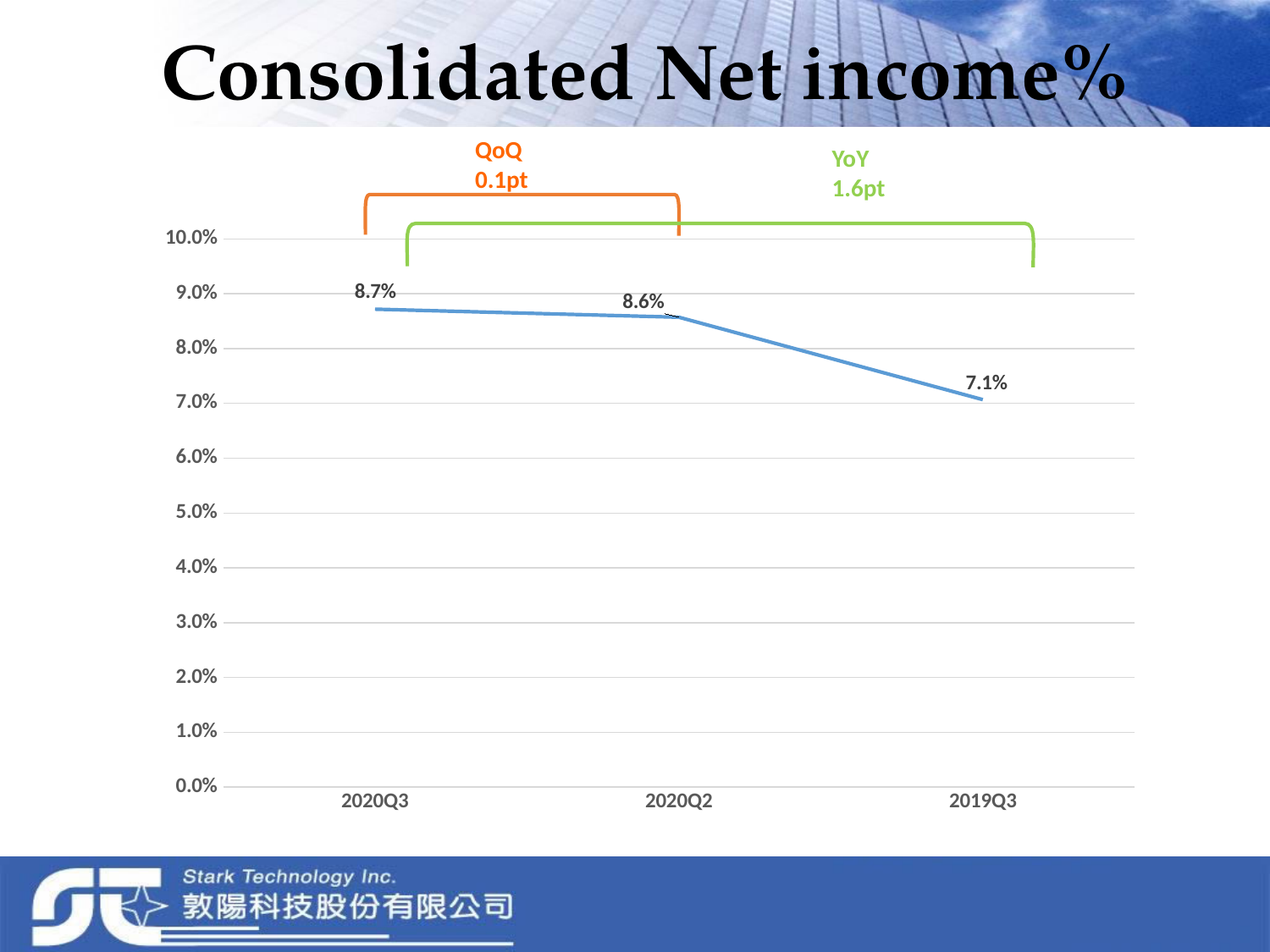

# Consolidated Net income%

QoQ
0.1pt
YoY
1.6pt

### Chart

| Category | Net income% |
|---|---|
| 2020Q3 | 0.08717668256174169 |
| 2020Q2 | 0.08570536739542328 |
| 2019Q3 | 0.07068364353924934 |